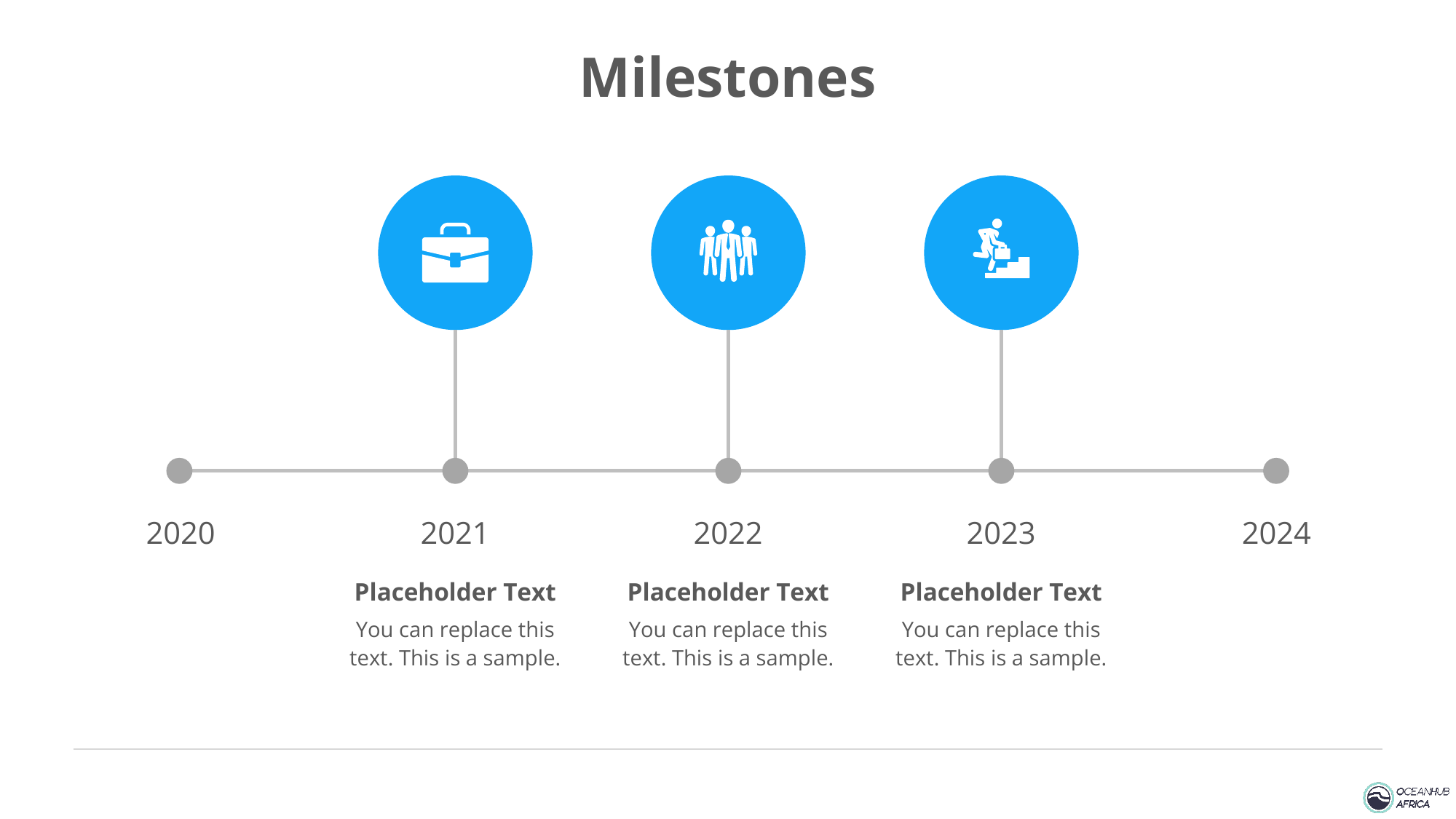

# Milestones

2020
2021
2022
2023
2024
Placeholder Text
Placeholder Text
Placeholder Text
You can replace this text. This is a sample.
You can replace this text. This is a sample.
You can replace this text. This is a sample.